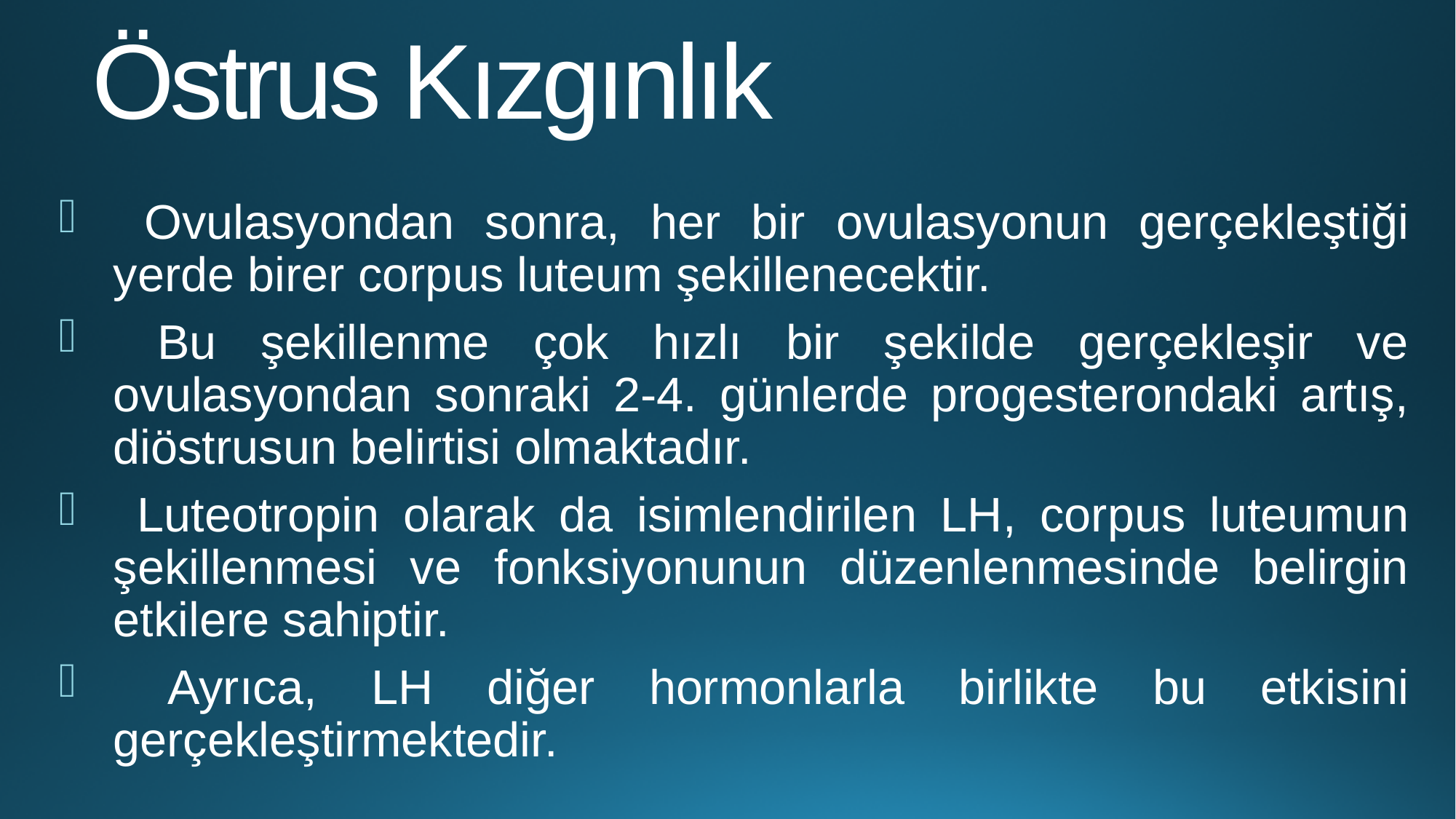

# Östrus Kızgınlık
 Ovulasyondan sonra, her bir ovulasyonun gerçekleştiği yerde birer corpus luteum şekillenecektir.
 Bu şekillenme çok hızlı bir şekilde gerçekleşir ve ovulasyondan sonraki 2-4. günlerde progesterondaki artış, diöstrusun belirtisi olmaktadır.
 Luteotropin olarak da isimlendirilen LH, corpus luteumun şekillenmesi ve fonksiyonunun düzenlenmesinde belirgin etkilere sahiptir.
 Ayrıca, LH diğer hormonlarla birlikte bu etkisini gerçekleştirmektedir.